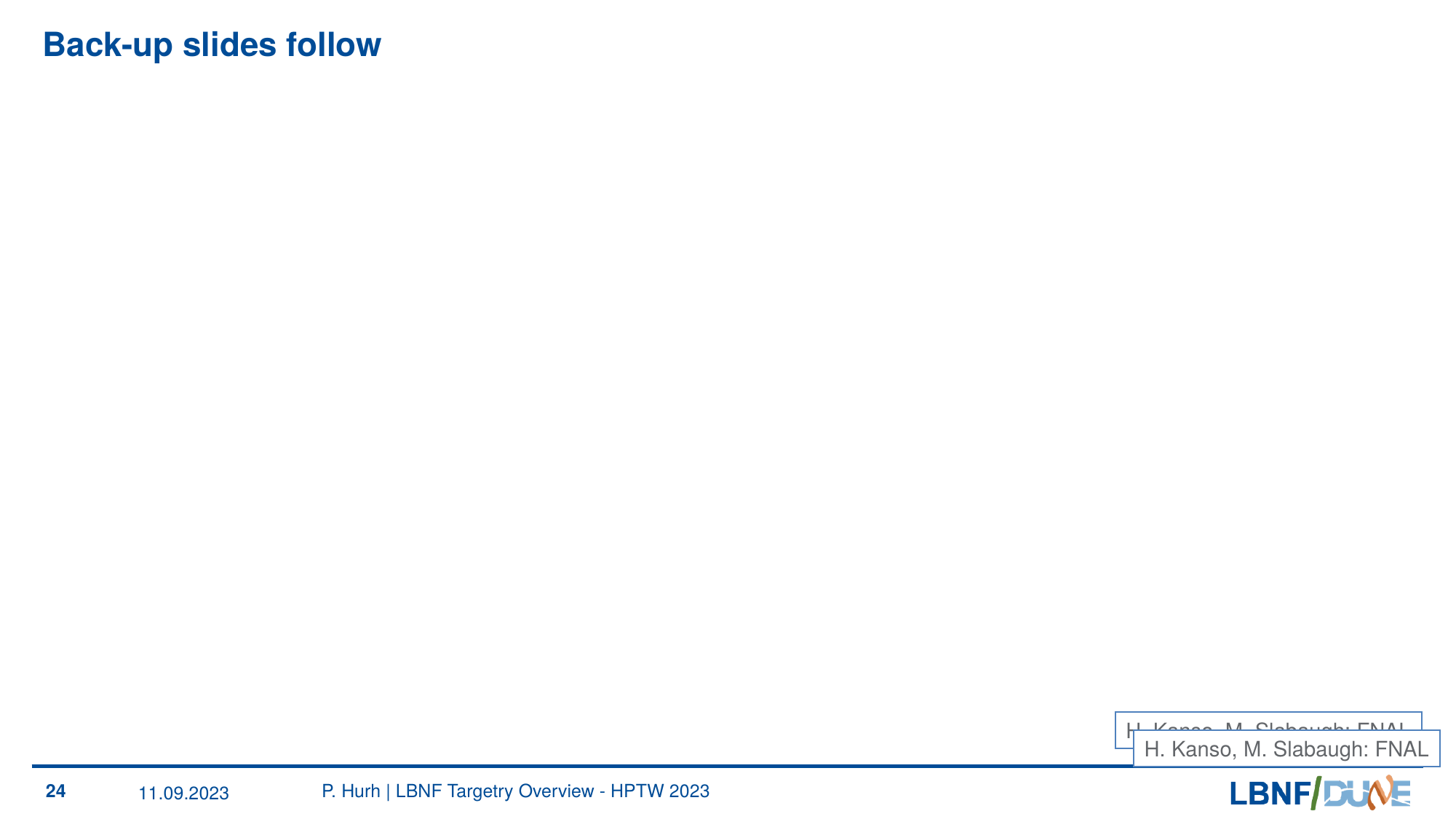

# Back-up slides follow

H. Kanso, M. Slabaugh: FNAL
H. Kanso, M. Slabaugh: FNAL
24
11.09.2023
P. Hurh | LBNF Targetry Overview - HPTW 2023